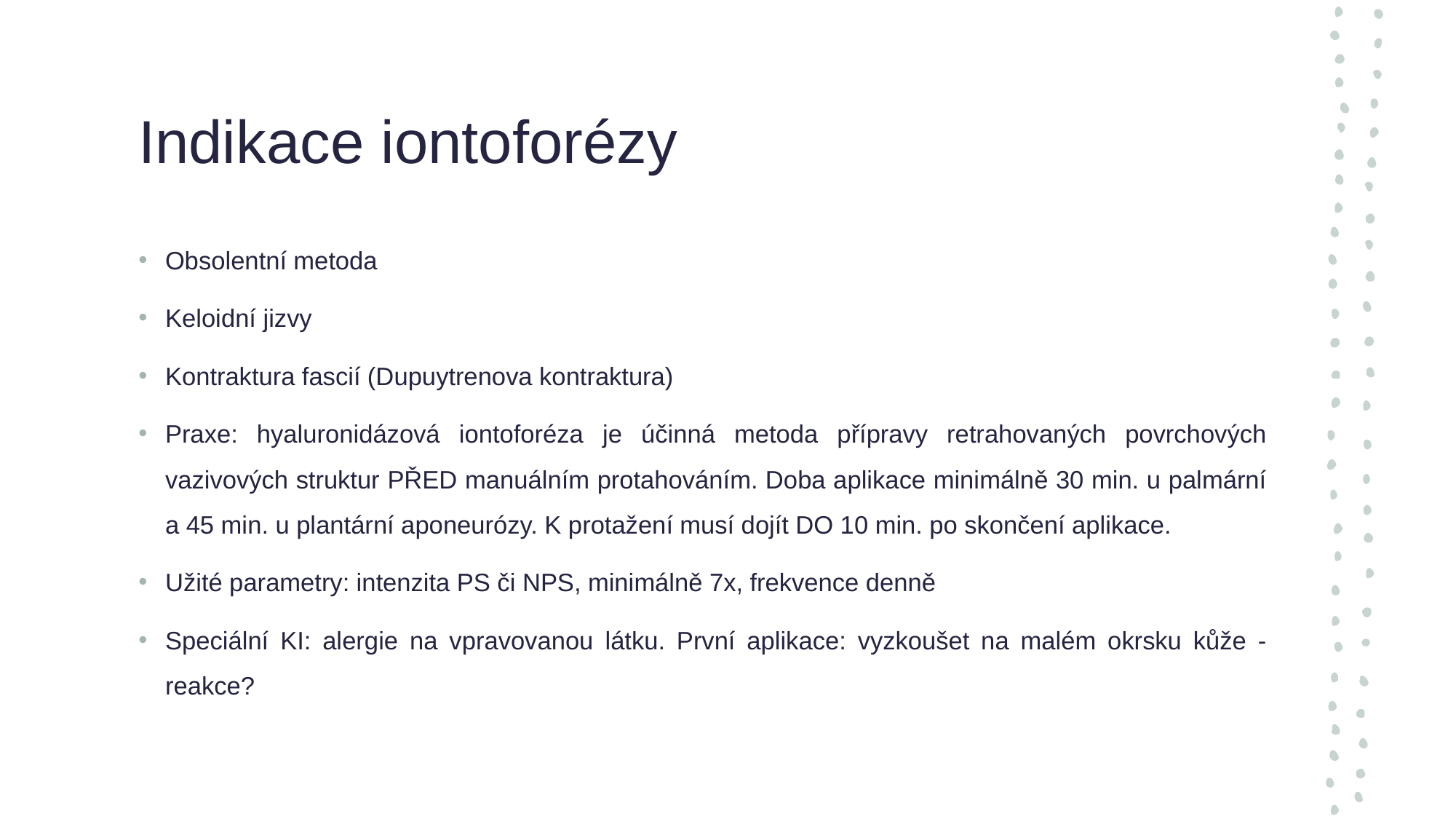

# Indikace iontoforézy
Obsolentní metoda
Keloidní jizvy
Kontraktura fascií (Dupuytrenova kontraktura)
Praxe: hyaluronidázová iontoforéza je účinná metoda přípravy retrahovaných povrchových vazivových struktur PŘED manuálním protahováním. Doba aplikace minimálně 30 min. u palmární a 45 min. u plantární aponeurózy. K protažení musí dojít DO 10 min. po skončení aplikace.
Užité parametry: intenzita PS či NPS, minimálně 7x, frekvence denně
Speciální KI: alergie na vpravovanou látku. První aplikace: vyzkoušet na malém okrsku kůže - reakce?